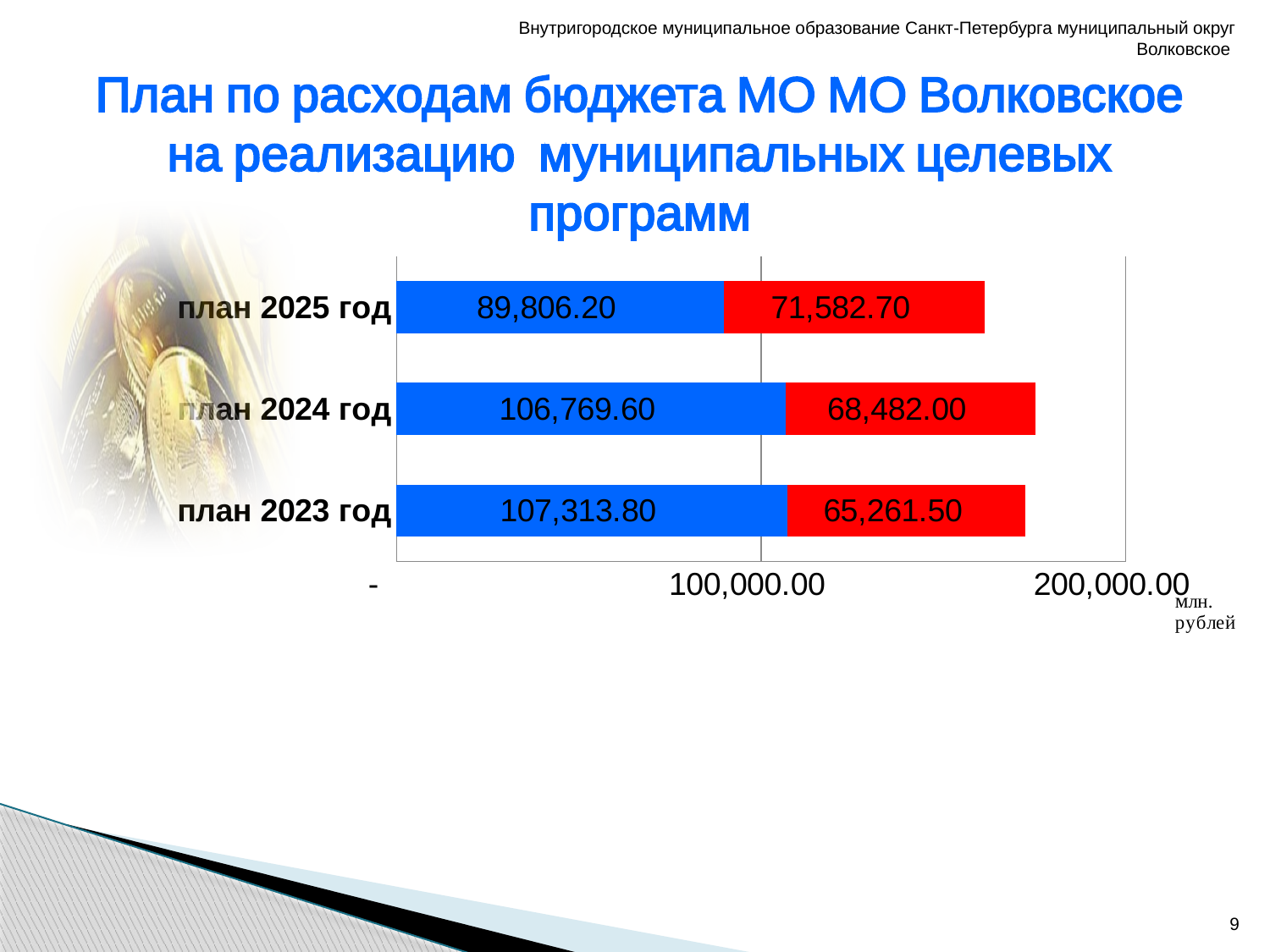

Внутригородское муниципальное образование Санкт-Петербурга муниципальный округ Волковское
# План по расходам бюджета МО МО Волковское на реализацию  муниципальных целевых  программ

### Chart

| Category | муниципальные программы | непрограммные расходы |
|---|---|---|
| план 2023 год | 107313.8 | 65261.5 |
| план 2024 год | 106769.6 | 68482.0 |
| план 2025 год | 89806.2 | 71582.7 |
9